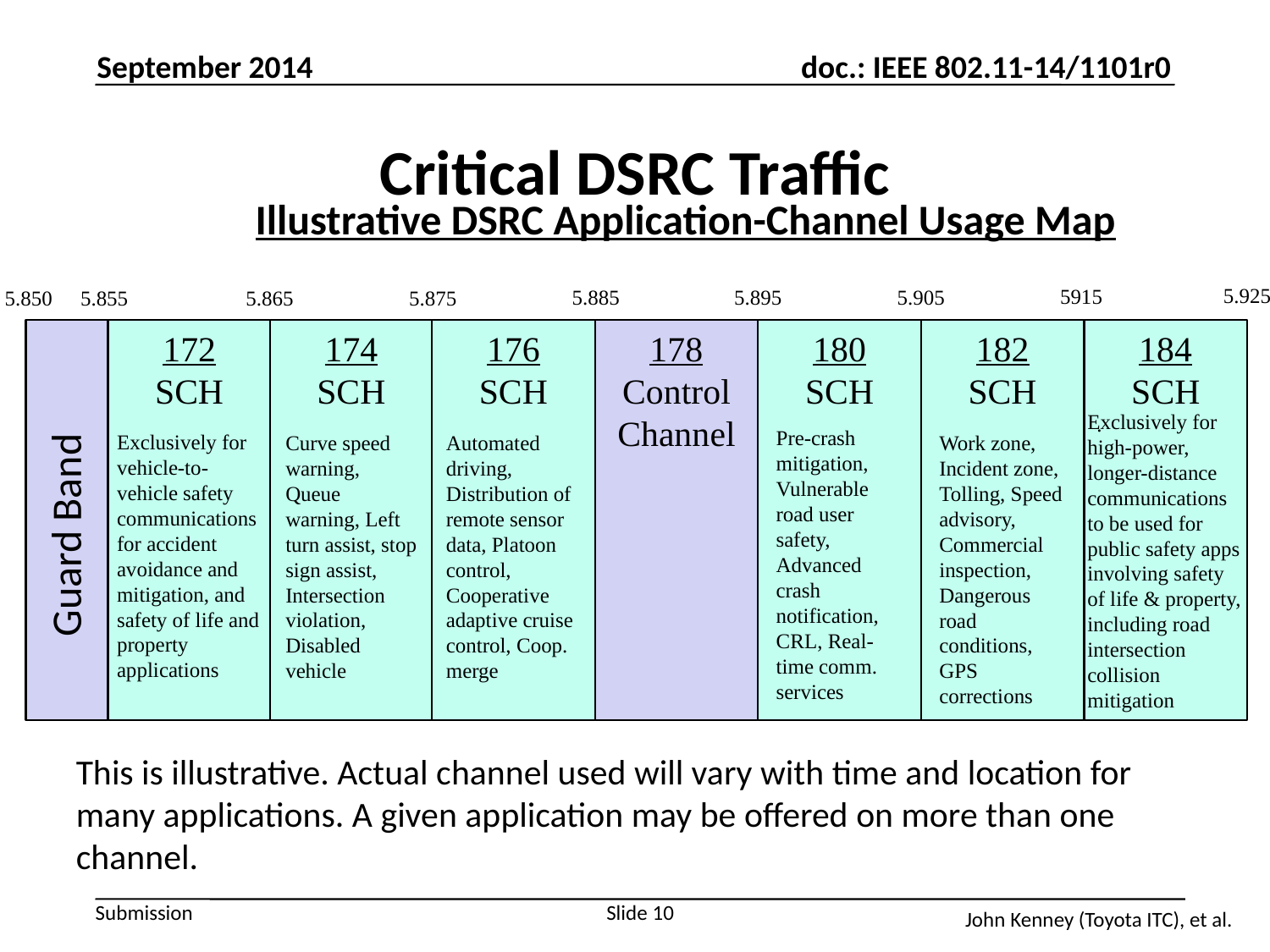

September 2014
# Critical DSRC Traffic
Illustrative DSRC Application-Channel Usage Map
5.925
5915
5.905
5.895
5.885
5.875
5.865
5.855
5.850

172
SCH

174
SCH

176
SCH

178
Control Channel
180
SCH
182
SCH
184
SCH
.
Guard Band
Exclusively for high-power, longer-distance communications to be used for public safety apps involving safety of life & property, including road intersection collision mitigation
Pre-crash mitigation, Vulnerable road user safety, Advanced crash notification, CRL, Real-time comm. services
Exclusively for vehicle-to-
vehicle safety communications for accident avoidance and mitigation, and safety of life and property applications
Curve speed warning, Queue warning, Left turn assist, stop sign assist, Intersection violation, Disabled vehicle
Automated driving, Distribution of remote sensor data, Platoon control, Cooperative adaptive cruise control, Coop. merge
Work zone, Incident zone, Tolling, Speed advisory, Commercial inspection, Dangerous road conditions, GPS corrections
This is illustrative. Actual channel used will vary with time and location for many applications. A given application may be offered on more than one channel.
Slide 10
John Kenney (Toyota ITC), et al.